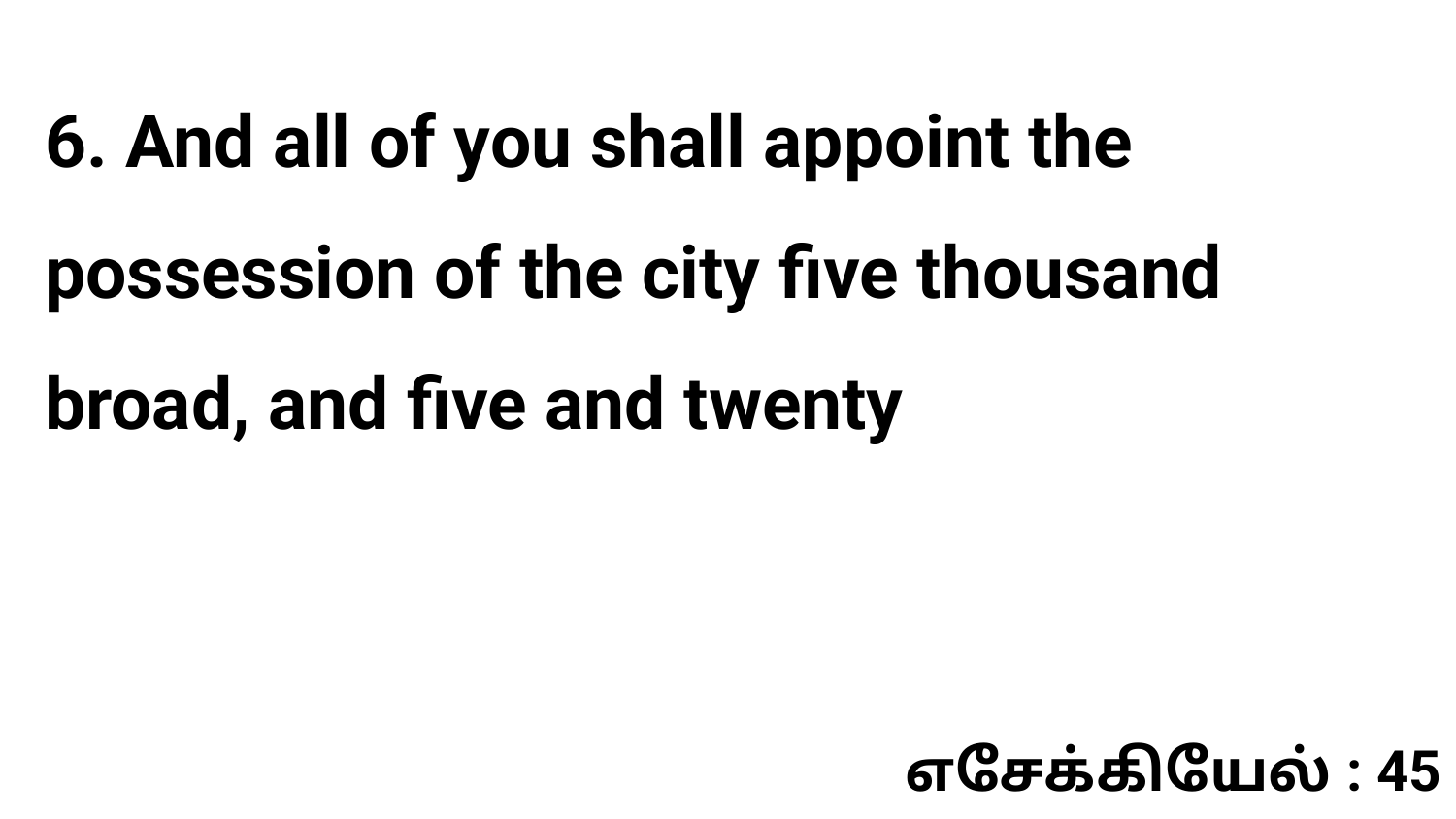

6. And all of you shall appoint the possession of the city five thousand broad, and five and twenty
எசேக்கியேல் : 45